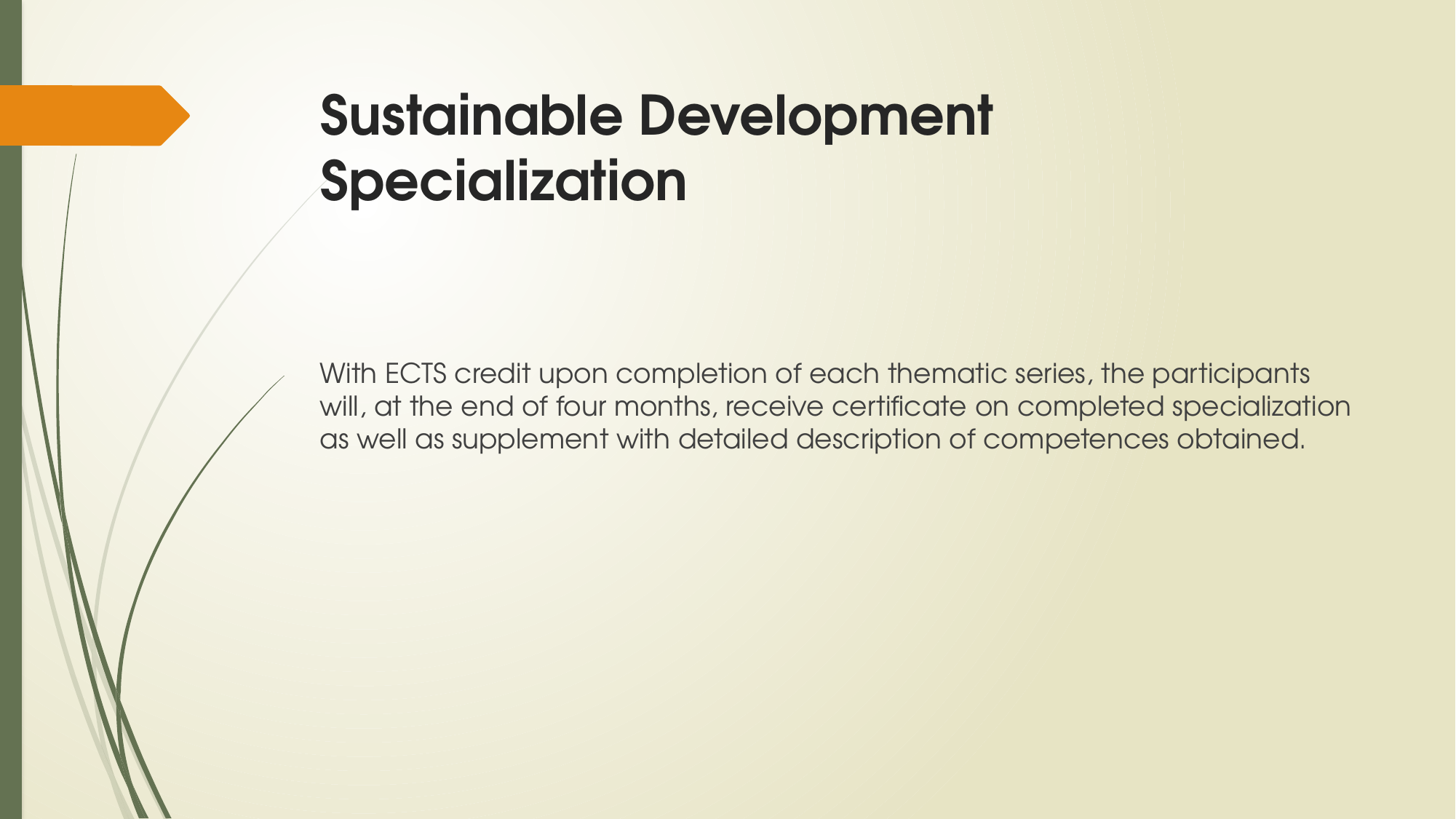

# Sustainable Development Specialization

With ECTS credit upon completion of each thematic series, the participants will, at the end of four months, receive certificate on completed specialization as well as supplement with detailed description of competences obtained.